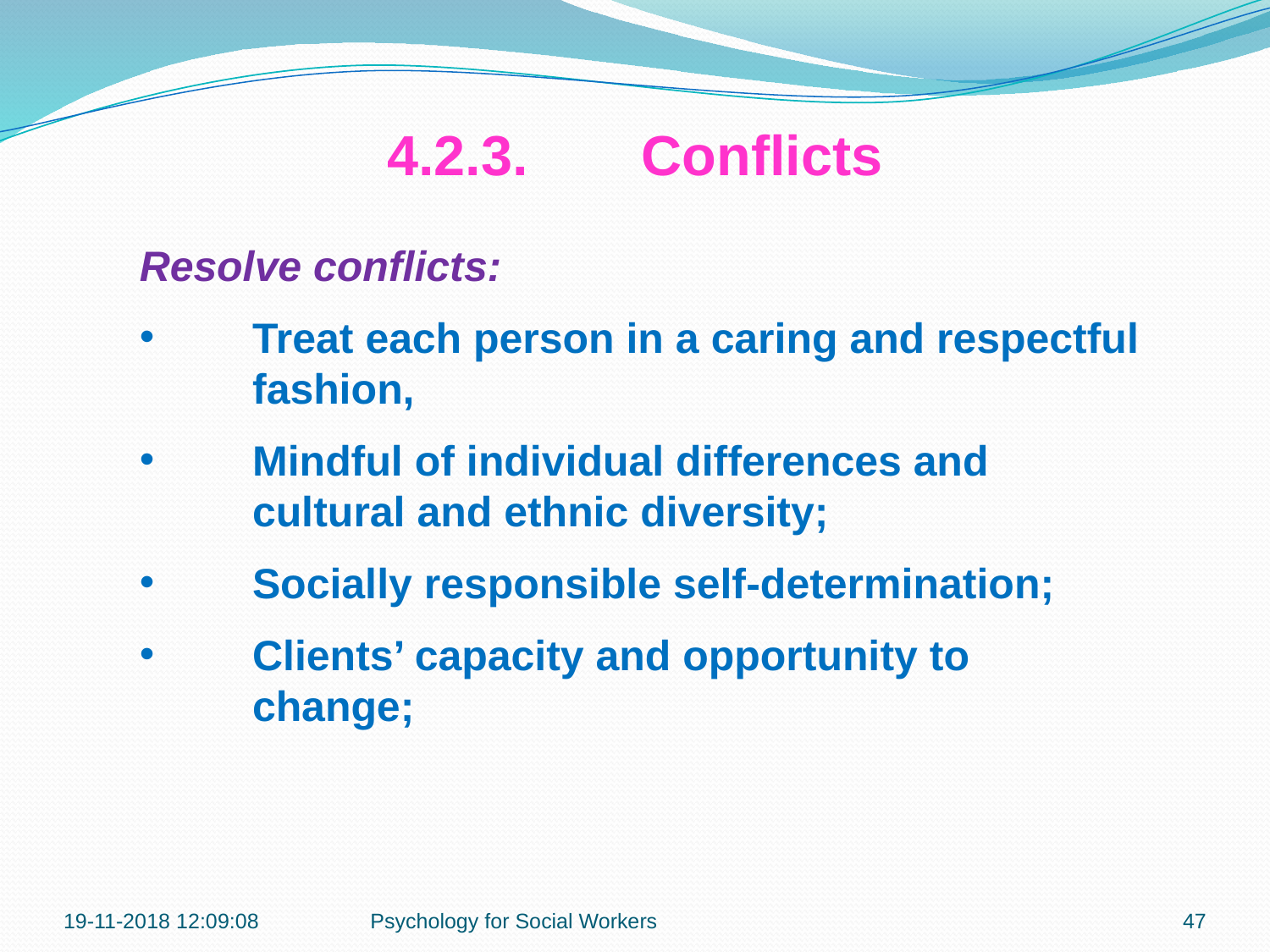

4.2.3.	Conflicts
Resolve conflicts:
Treat each person in a caring and respectful fashion,
Mindful of individual differences and cultural and ethnic diversity;
Socially responsible self-determination;
Clients’ capacity and opportunity to change;
19-11-2018 12:09:08
Psychology for Social Workers
47